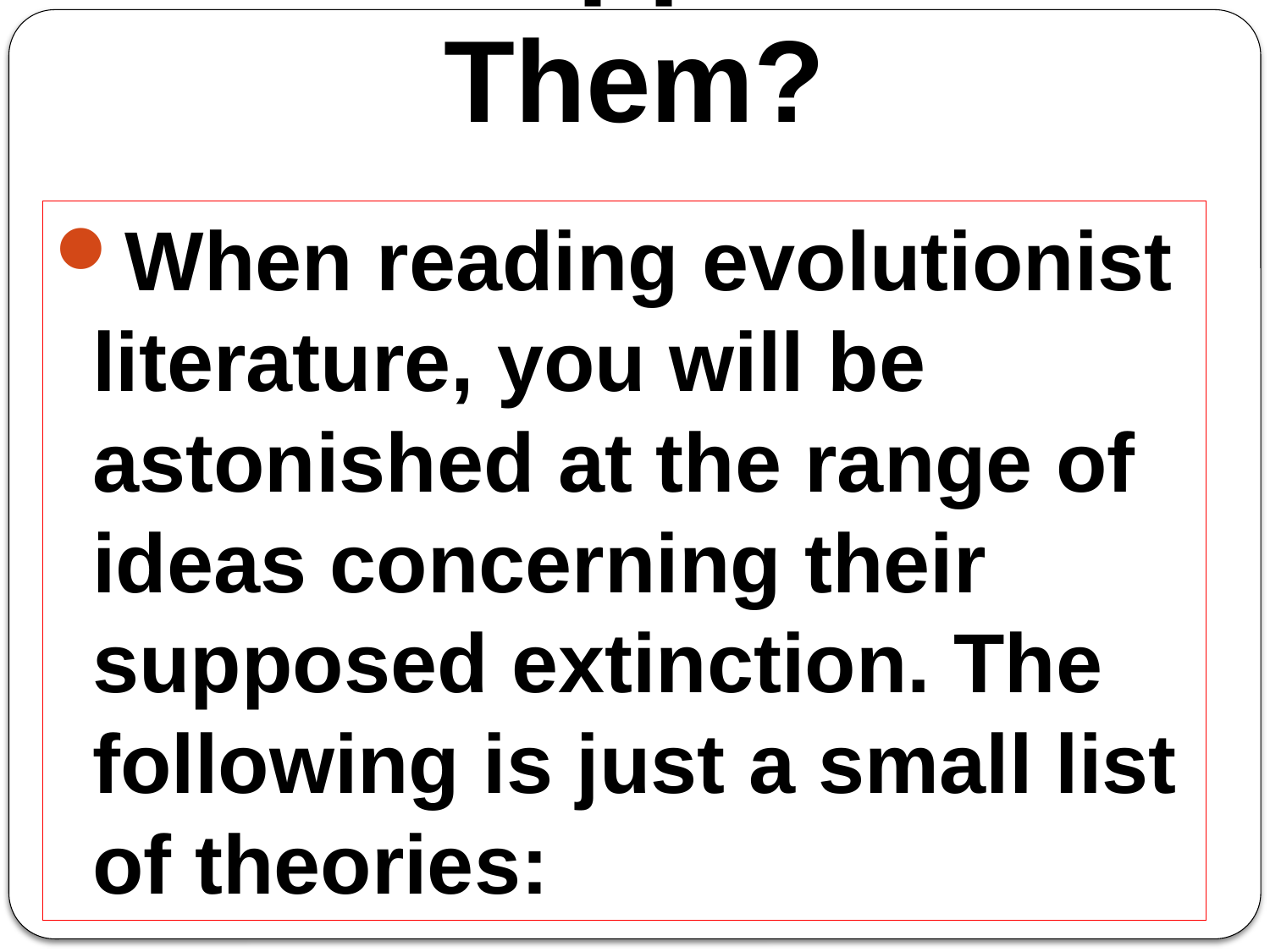

# What Happened To Them?
When reading evolutionist literature, you will be astonished at the range of ideas concerning their supposed extinction. The following is just a small list of theories: